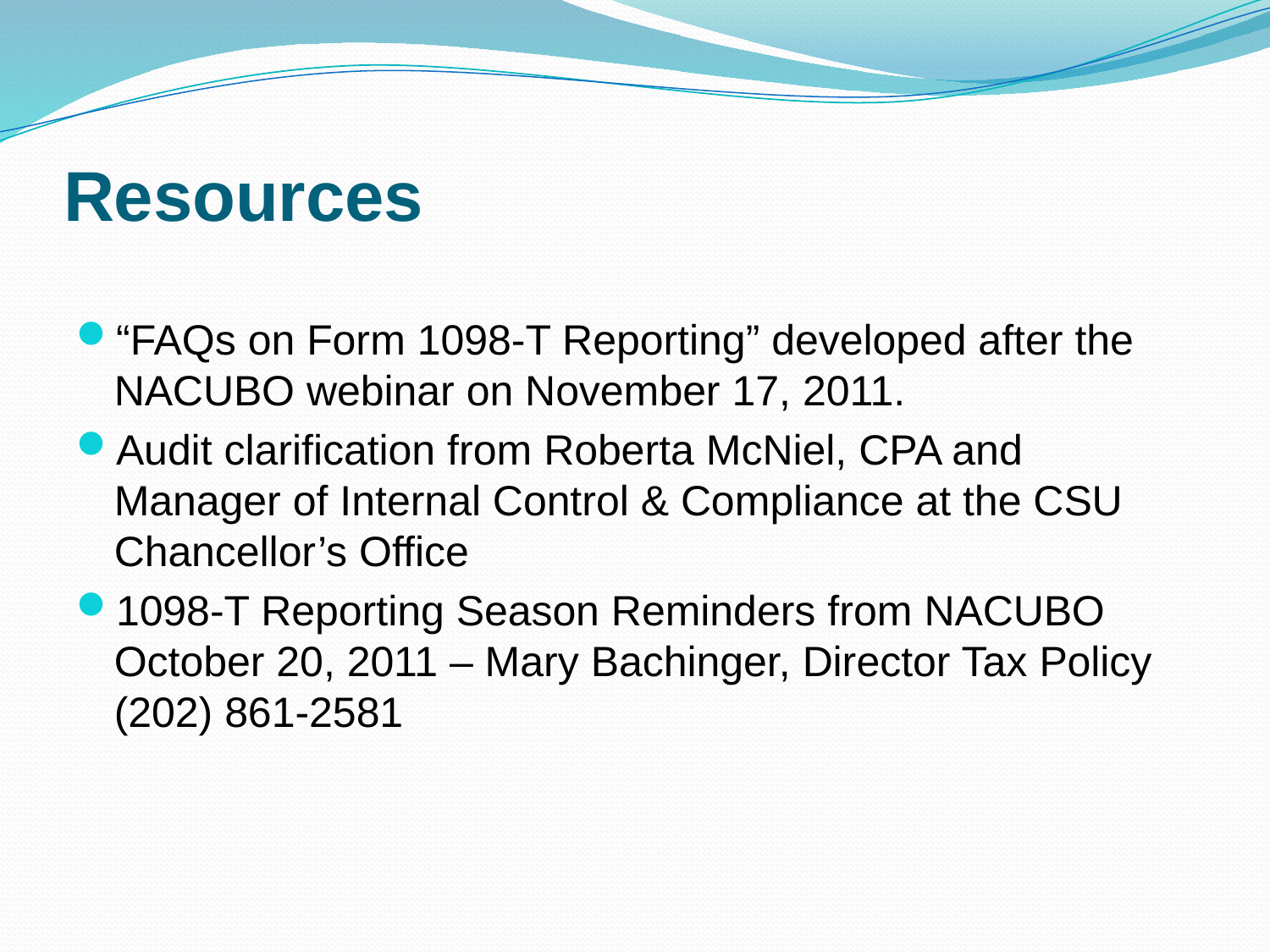

# Resources
“FAQs on Form 1098-T Reporting” developed after the  NACUBO webinar on November 17, 2011.
Audit clarification from Roberta McNiel, CPA and Manager of Internal Control & Compliance at the CSU Chancellor’s Office
1098-T Reporting Season Reminders from NACUBO October 20, 2011 – Mary Bachinger, Director Tax Policy (202) 861-2581